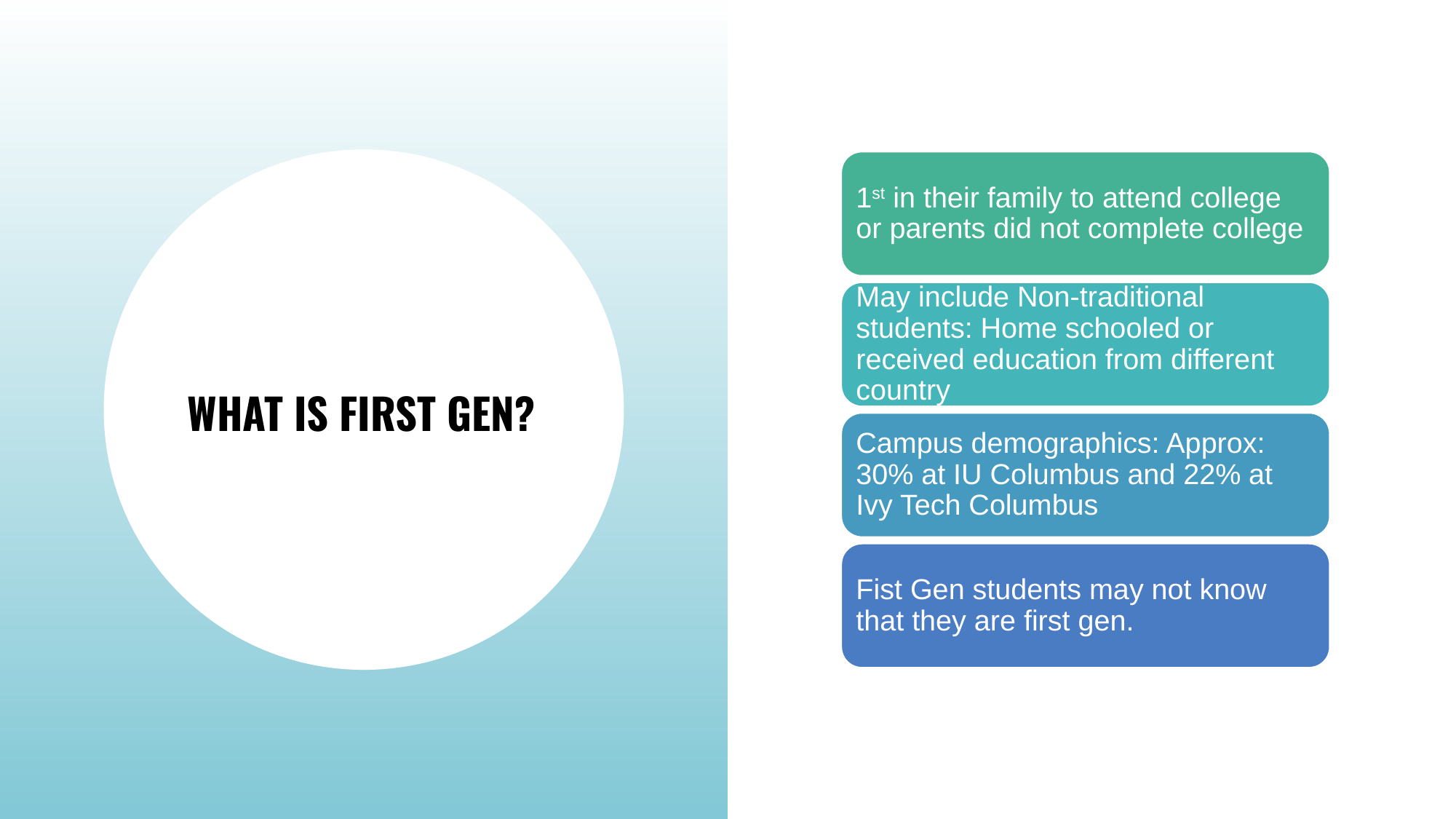

1st in their family to attend college or parents did not complete college

May include Non-traditional students: Home schooled or received education from different country

Campus demographics: Approx: 30% at IU Columbus and 22% at Ivy Tech Columbus

Fist Gen students may not know that they are first gen.
# WHAT IS FIRST GEN?